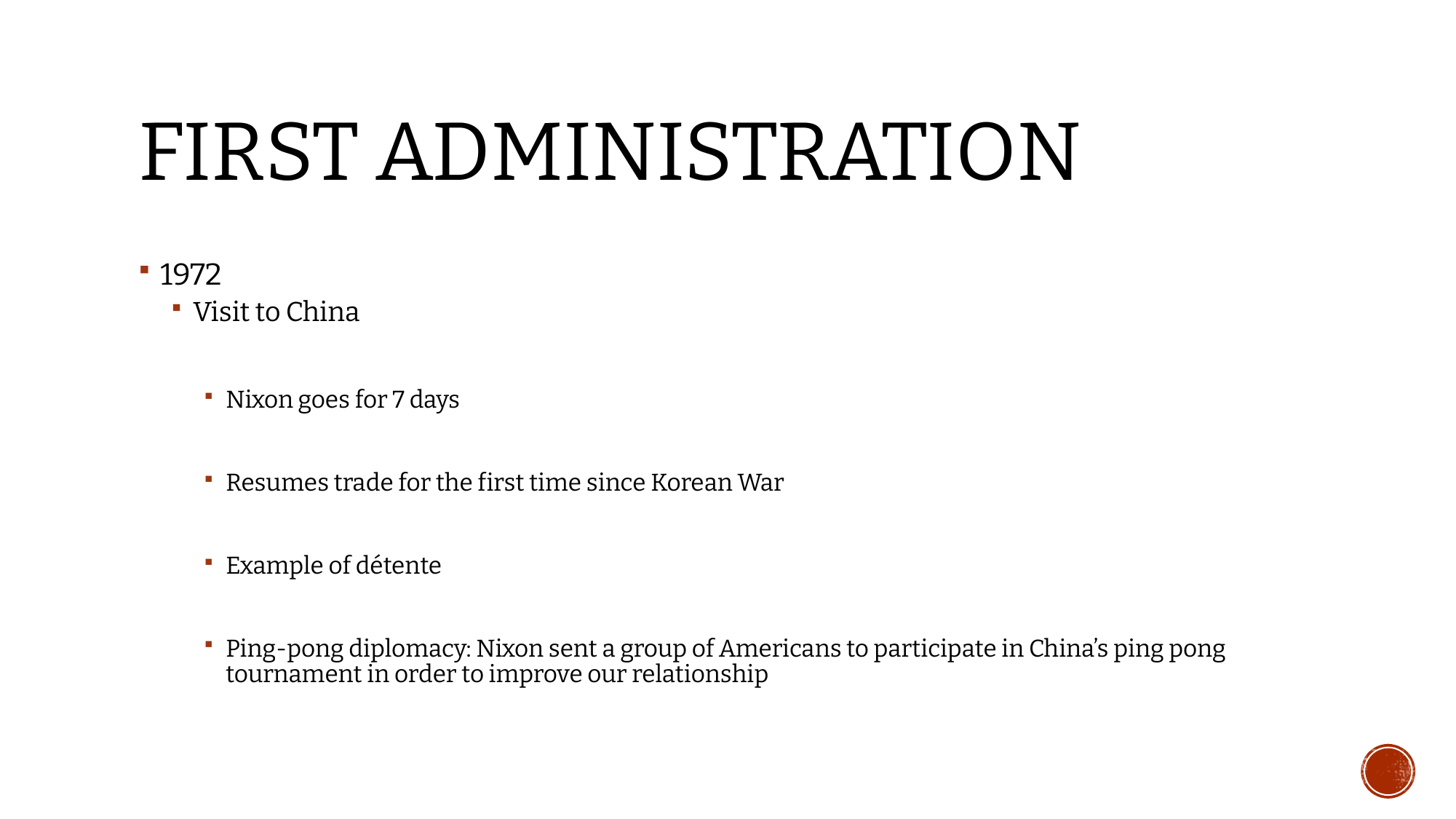

# First Administration
1972
Visit to China

Nixon goes for 7 days

Resumes trade for the first time since Korean War

Example of détente

Ping-pong diplomacy: Nixon sent a group of Americans to participate in China’s ping pong tournament in order to improve our relationship